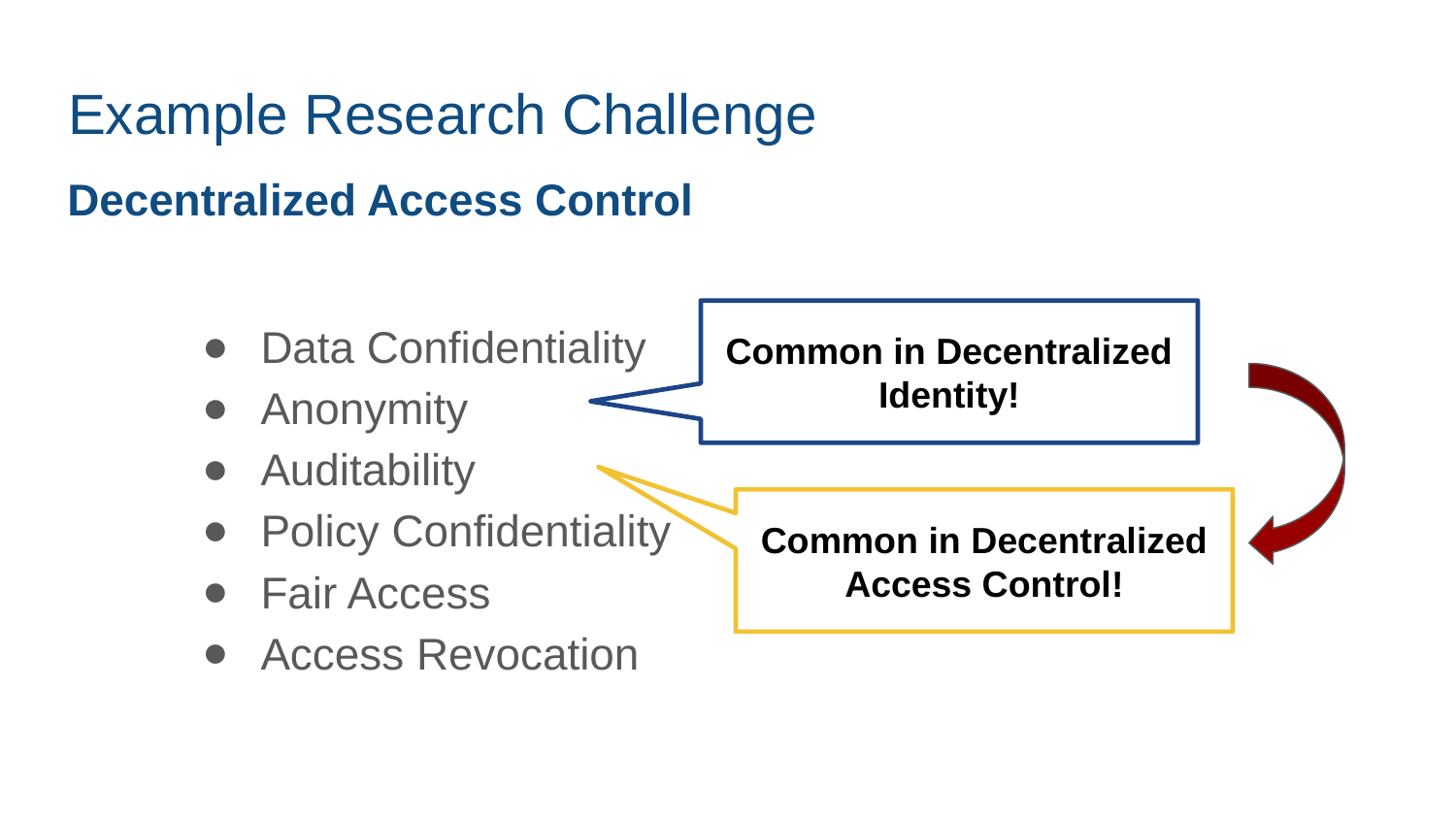

# Example Research Challenge
Decentralized Access Control
Data Confidentiality
Anonymity
Auditability
Policy Confidentiality
Fair Access
Access Revocation
Common in Decentralized Identity!

Common in Decentralized Access Control!